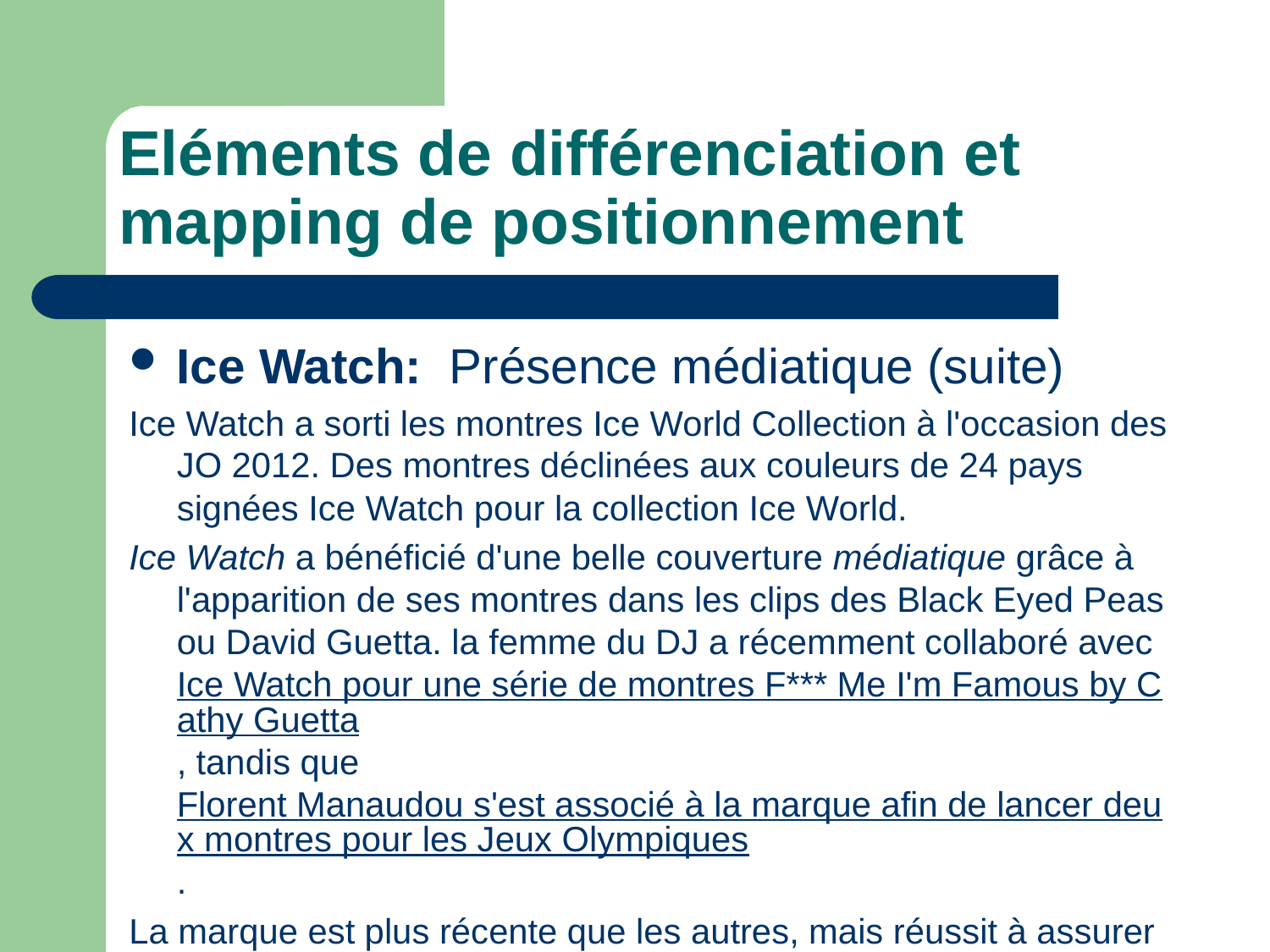

# Eléments de différenciation et mapping de positionnement
Ice Watch:  Présence médiatique (suite)
Ice Watch a sorti les montres Ice World Collection à l'occasion des JO 2012. Des montres déclinées aux couleurs de 24 pays signées Ice Watch pour la collection Ice World.
Ice Watch a bénéficié d'une belle couverture médiatique grâce à l'apparition de ses montres dans les clips des Black Eyed Peas ou David Guetta. la femme du DJ a récemment collaboré avec Ice Watch pour une série de montres F*** Me I'm Famous by Cathy Guetta, tandis que Florent Manaudou s'est associé à la marque afin de lancer deux montres pour les Jeux Olympiques.
La marque est plus récente que les autres, mais réussit à assurer une présence médiatique à l’international, grâce à certaines collaborations ou lors d’évènements.